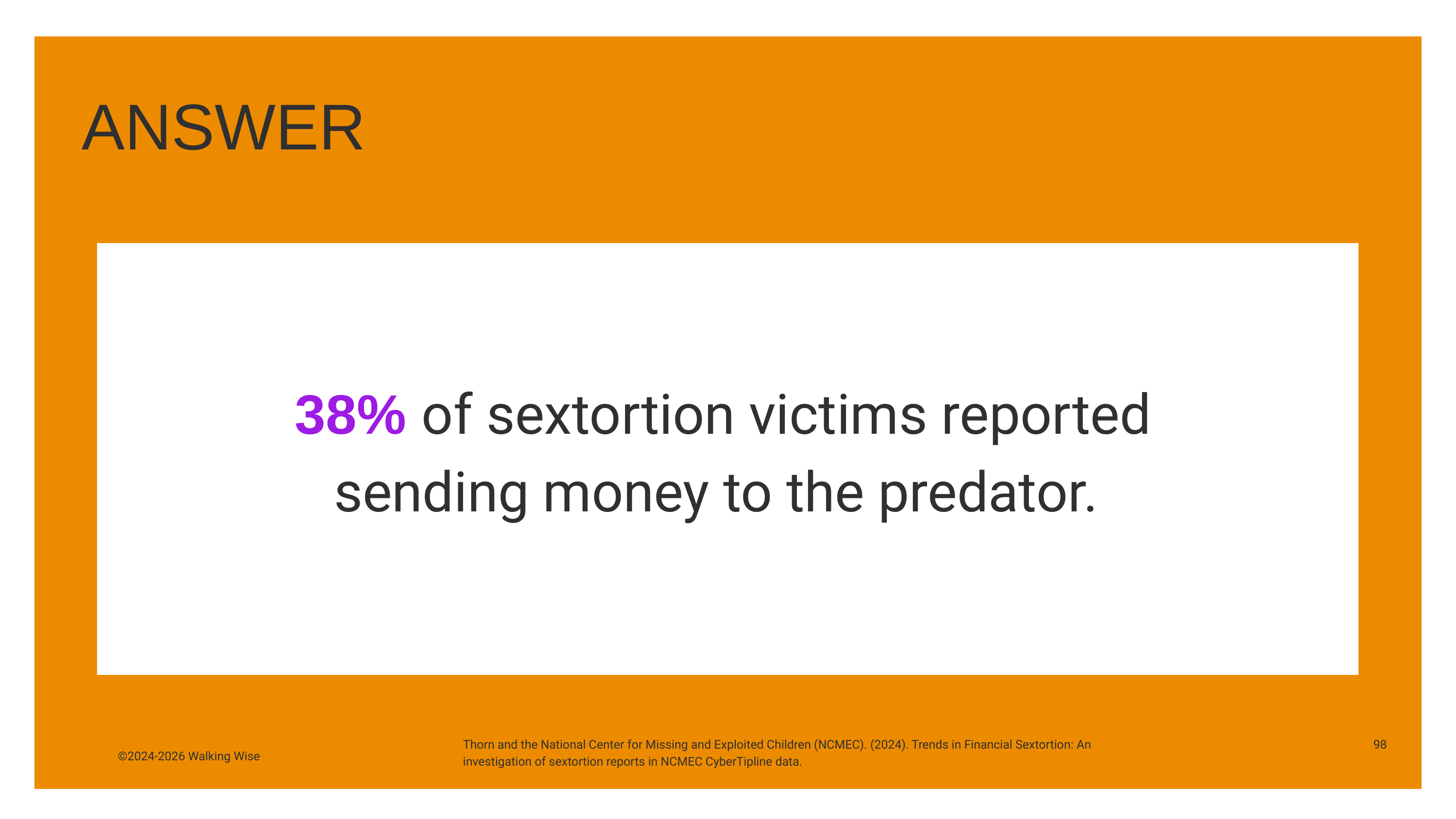

ANSWER

38% of sextortion victims reported sending money to the predator.
Thorn and the National Center for Missing and Exploited Children (NCMEC). (2024). Trends in Financial Sextortion: An investigation of sextortion reports in NCMEC CyberTipline data.
98
©2024-2026 Walking Wise